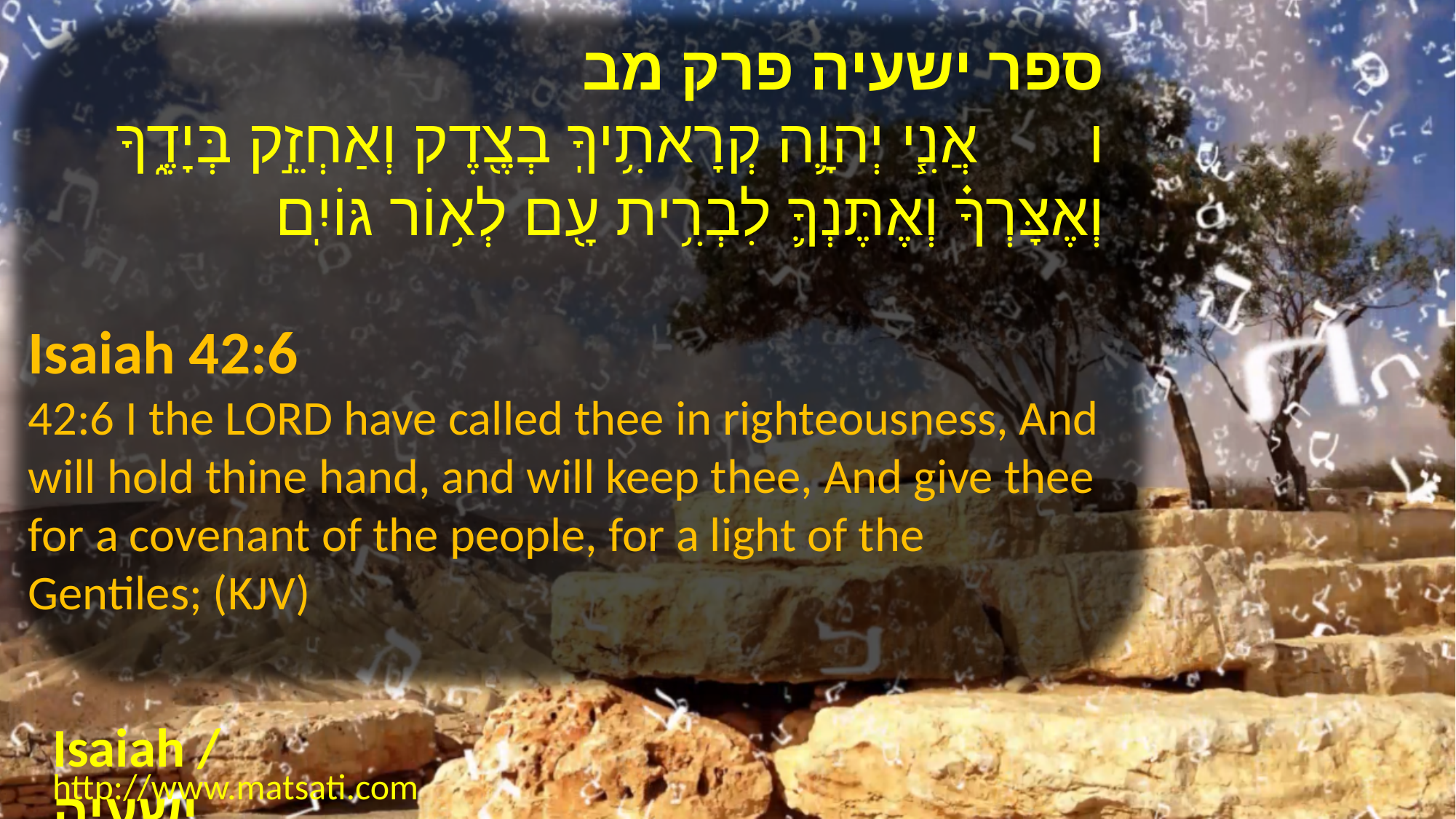

ספר ישעיה פרק מב
ו       אֲנִ֧י יְהוָ֛ה קְרָאתִ֥יךָֽ בְצֶ֖דֶק וְאַחְזֵ֣ק בְּיָדֶ֑ךָ וְאֶצָּרְךָ֗ וְאֶתֶּנְךָ֛ לִבְרִ֥ית עָ֖ם לְא֥וֹר גּוֹיִֽם׃

Isaiah 42:6
42:6 I the LORD have called thee in righteousness, And will hold thine hand, and will keep thee, And give thee for a covenant of the people, for a light of the Gentiles; (KJV)
Isaiah / ישעיה
http://www.matsati.com